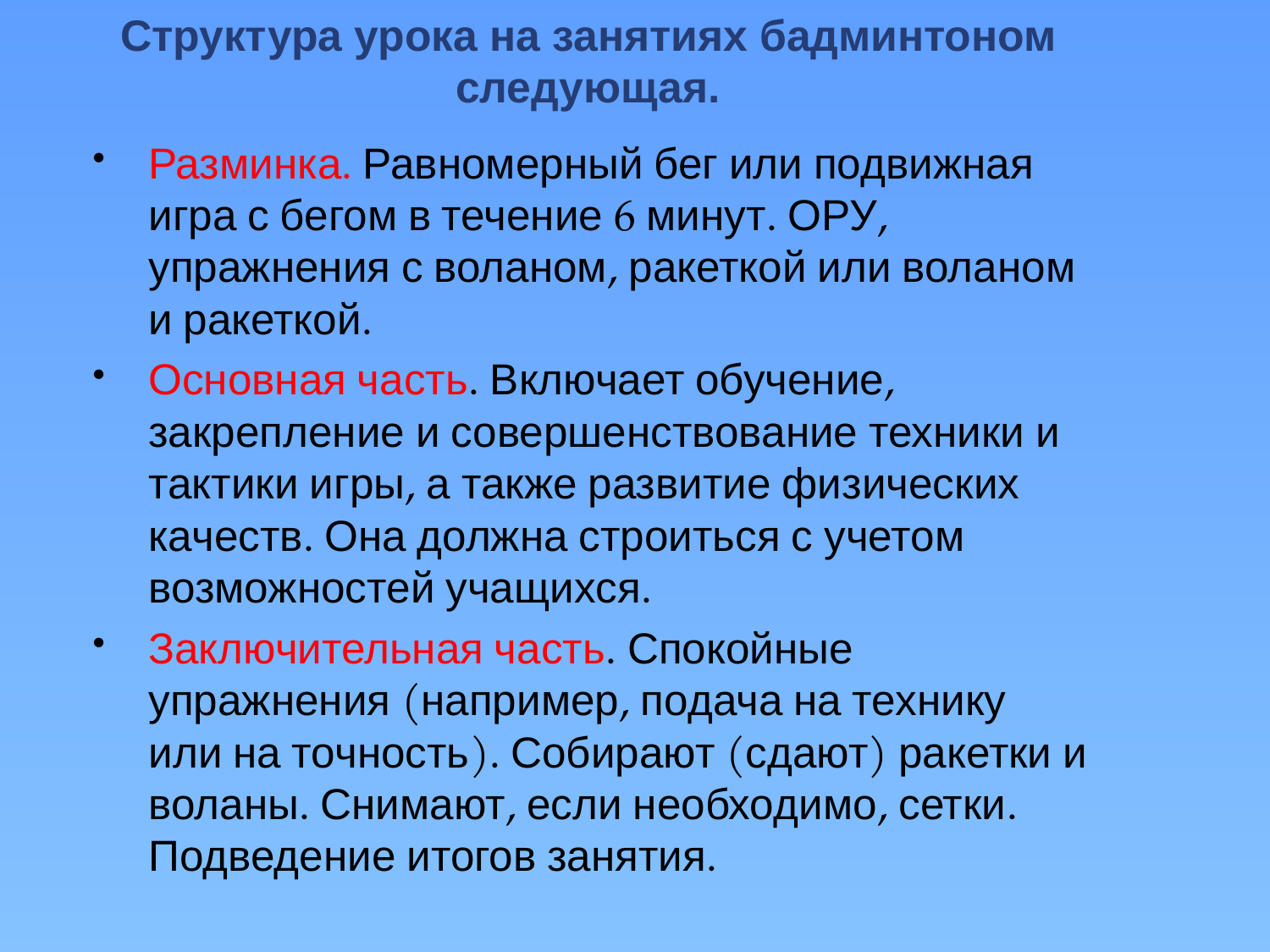

# Структура урока на занятиях бадминтоном следующая.
Разминка. Равномерный бег или подвижная игра с бегом в течение 6 минут. ОРУ, упражнения с воланом, ракеткой или воланом и ракеткой.
Основная часть. Включает обучение, закрепление и совершенствование техники и тактики игры, а также развитие физических качеств. Она должна строиться с учетом возможностей учащихся.
Заключительная часть. Спокойные упражнения (например, подача на технику или на точность). Собирают (сдают) ракетки и воланы. Снимают, если необходимо, сетки. Подведение итогов занятия.